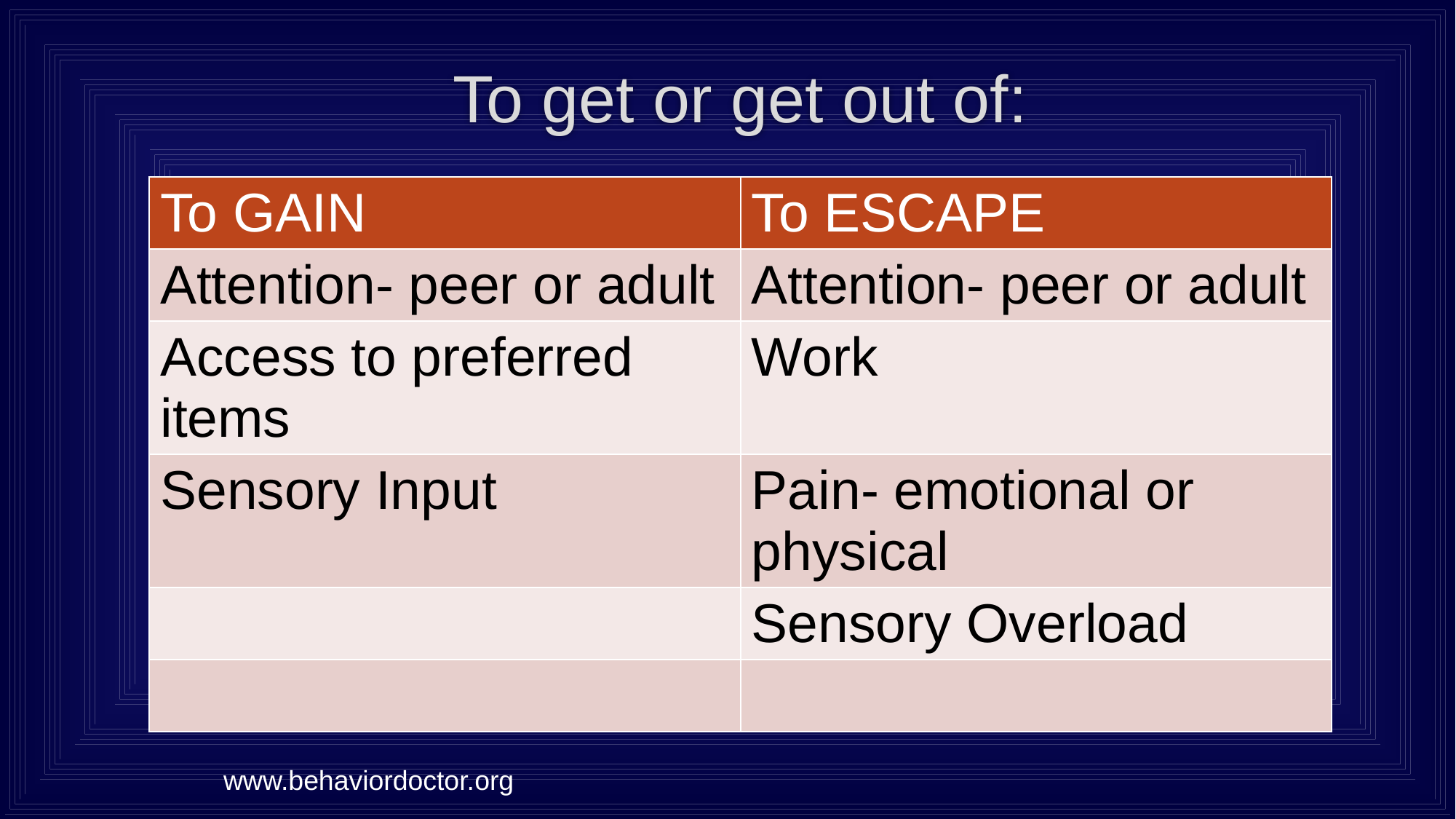

# To get or get out of:
| To GAIN | To ESCAPE |
| --- | --- |
| Attention- peer or adult | Attention- peer or adult |
| Access to preferred items | Work |
| Sensory Input | Pain- emotional or physical |
|  | Sensory Overload |
|  |  |
www.behaviordoctor.org